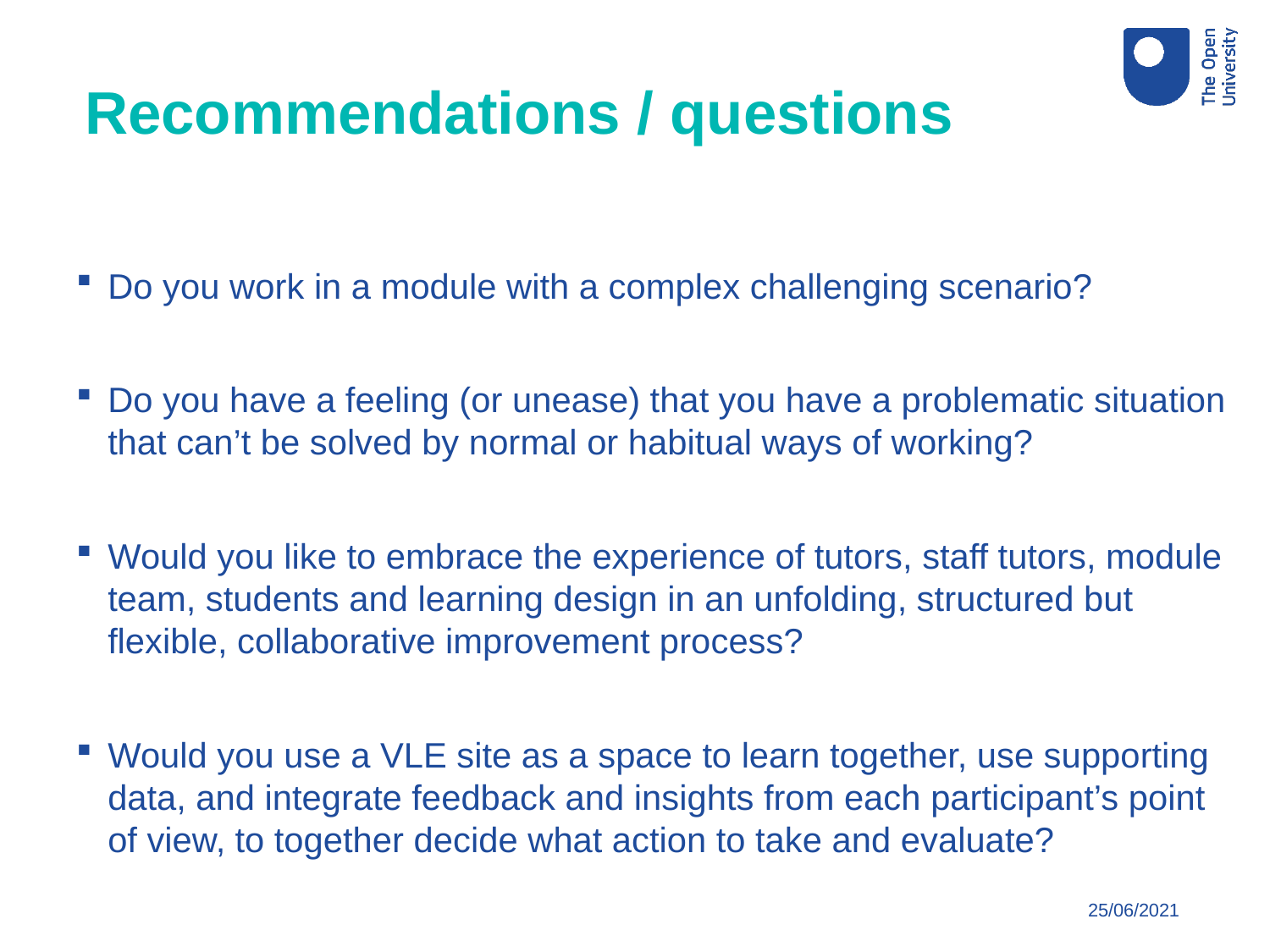

Recommendations / questions

Do you work in a module with a complex challenging scenario?

Do you have a feeling (or unease) that you have a problematic situation that can’t be solved by normal or habitual ways of working?

Would you like to embrace the experience of tutors, staff tutors, module team, students and learning design in an unfolding, structured but flexible, collaborative improvement process?

Would you use a VLE site as a space to learn together, use supporting data, and integrate feedback and insights from each participant’s point of view, to together decide what action to take and evaluate?